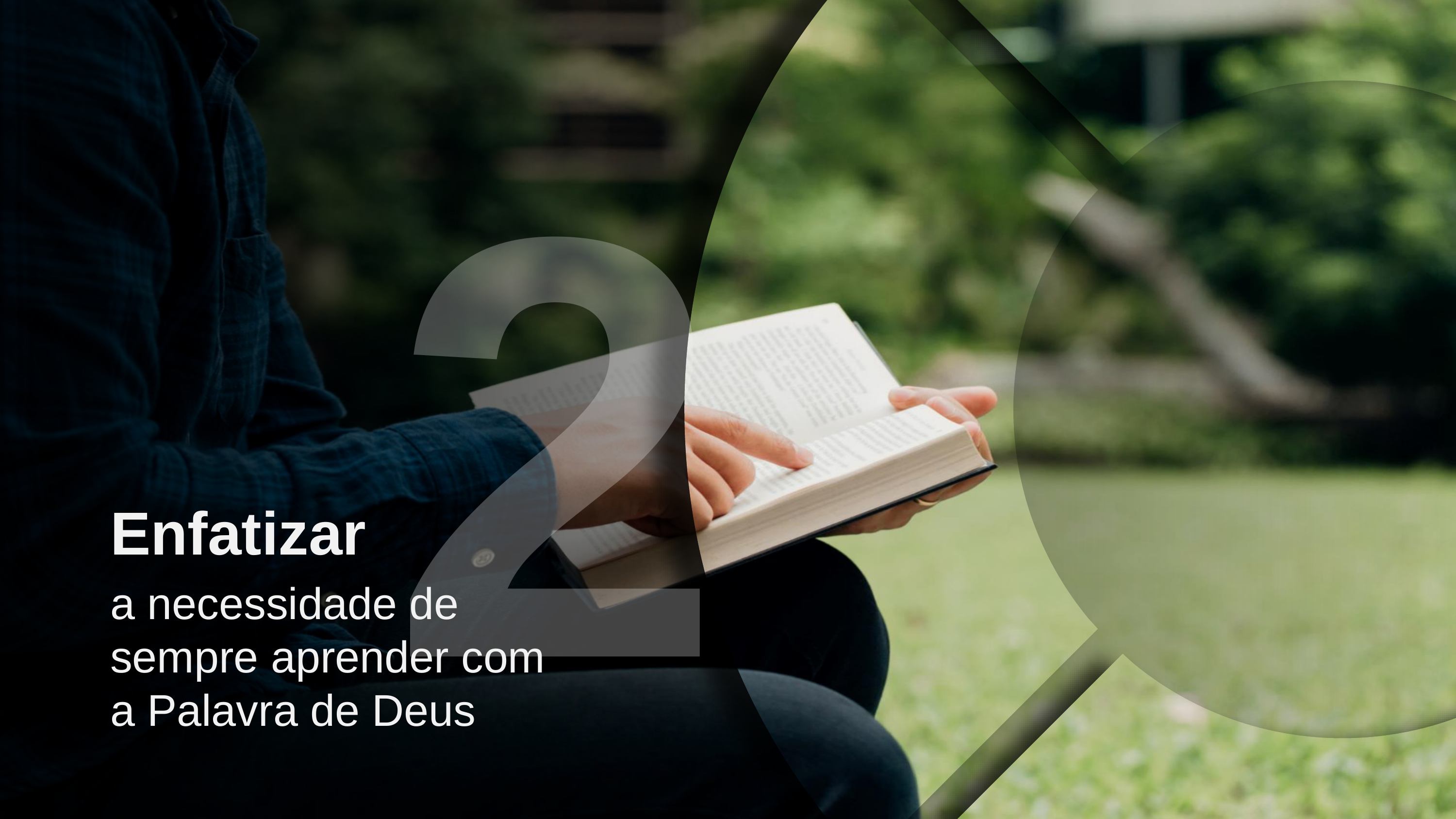

2
Enfatizar
a necessidade de sempre aprender com a Palavra de Deus
3
Definir
o que são as heresias